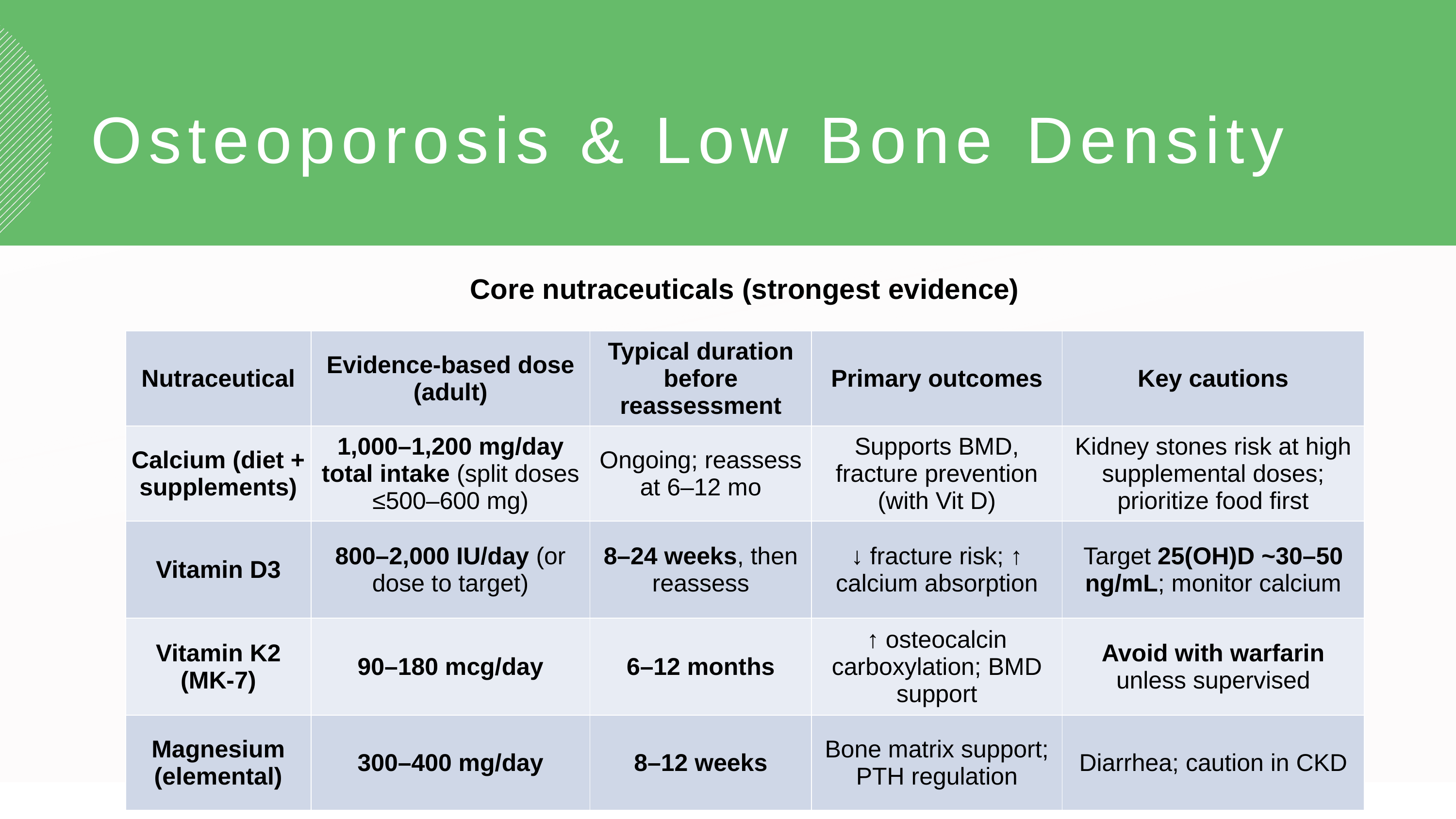

Osteoporosis & Low Bone Density
Core nutraceuticals (strongest evidence)
| Nutraceutical | Evidence-based dose (adult) | Typical duration before reassessment | Primary outcomes | Key cautions |
| --- | --- | --- | --- | --- |
| Calcium (diet + supplements) | 1,000–1,200 mg/day total intake (split doses ≤500–600 mg) | Ongoing; reassess at 6–12 mo | Supports BMD, fracture prevention (with Vit D) | Kidney stones risk at high supplemental doses; prioritize food first |
| Vitamin D3 | 800–2,000 IU/day (or dose to target) | 8–24 weeks, then reassess | ↓ fracture risk; ↑ calcium absorption | Target 25(OH)D ~30–50 ng/mL; monitor calcium |
| Vitamin K2 (MK-7) | 90–180 mcg/day | 6–12 months | ↑ osteocalcin carboxylation; BMD support | Avoid with warfarin unless supervised |
| Magnesium (elemental) | 300–400 mg/day | 8–12 weeks | Bone matrix support; PTH regulation | Diarrhea; caution in CKD |